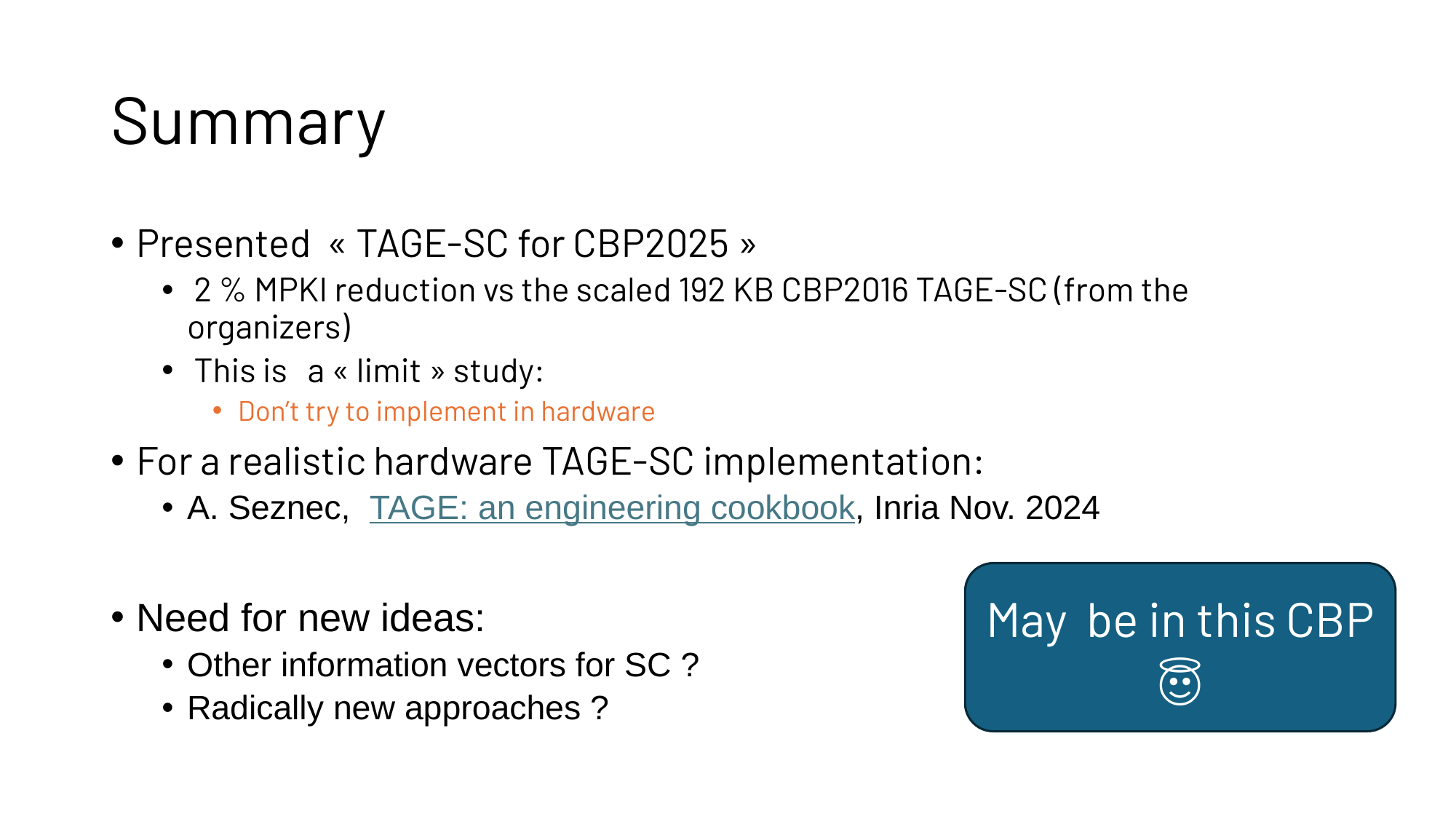

# Summary
Presented  « TAGE-SC for CBP2025 »
 2 % MPKI reduction vs the scaled 192 KB CBP2016 TAGE-SC (from the organizers)
 This is   a « limit » study:
Don’t try to implement in hardware
For a realistic hardware TAGE-SC implementation:
A. Seznec,  TAGE: an engineering cookbook, Inria Nov. 2024

Need for new ideas:
Other information vectors for SC ?
Radically new approaches ?

May  be in this CBP 😇